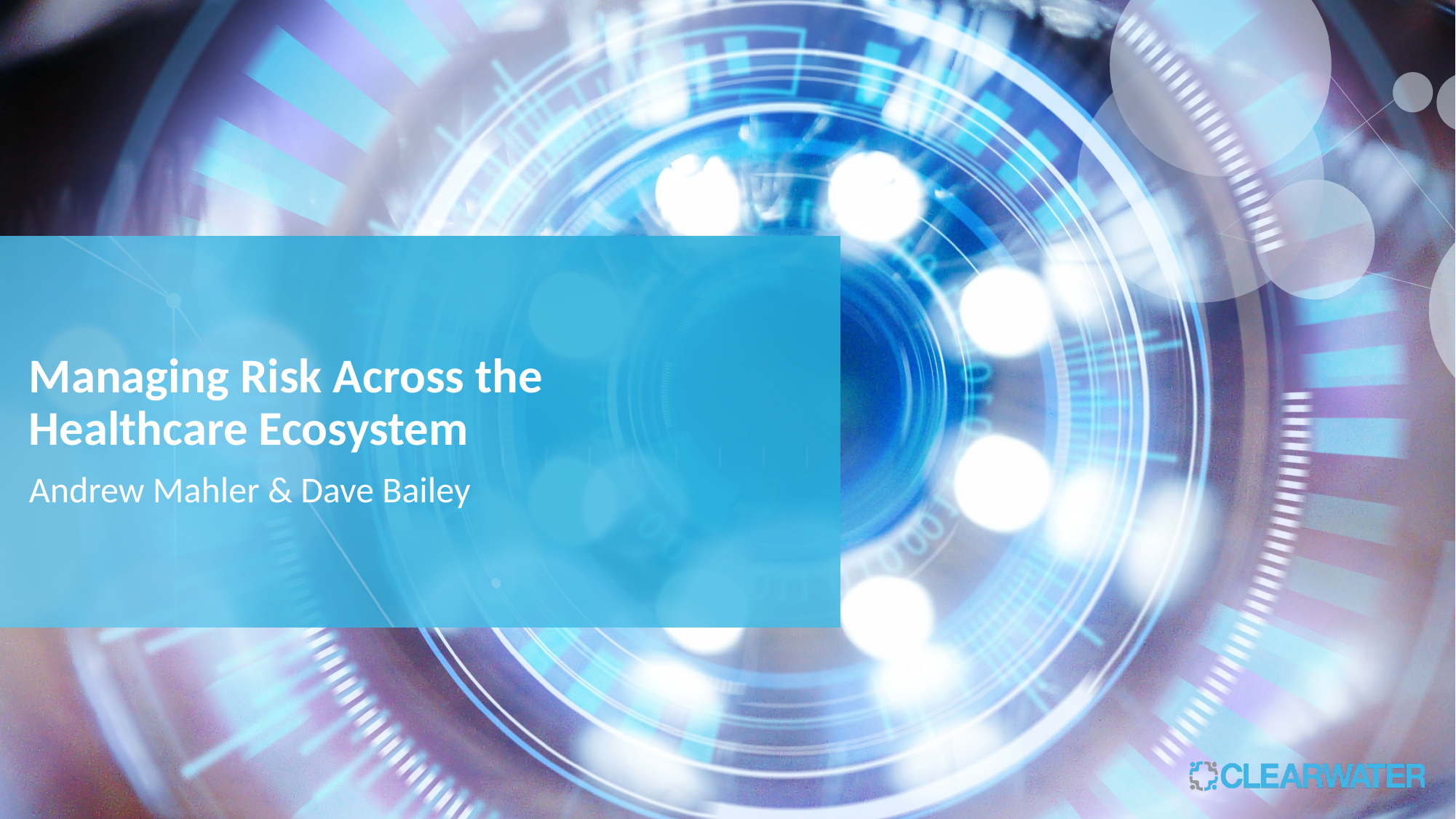

Managing Risk Across the Healthcare Ecosystem
Andrew Mahler & Dave Bailey